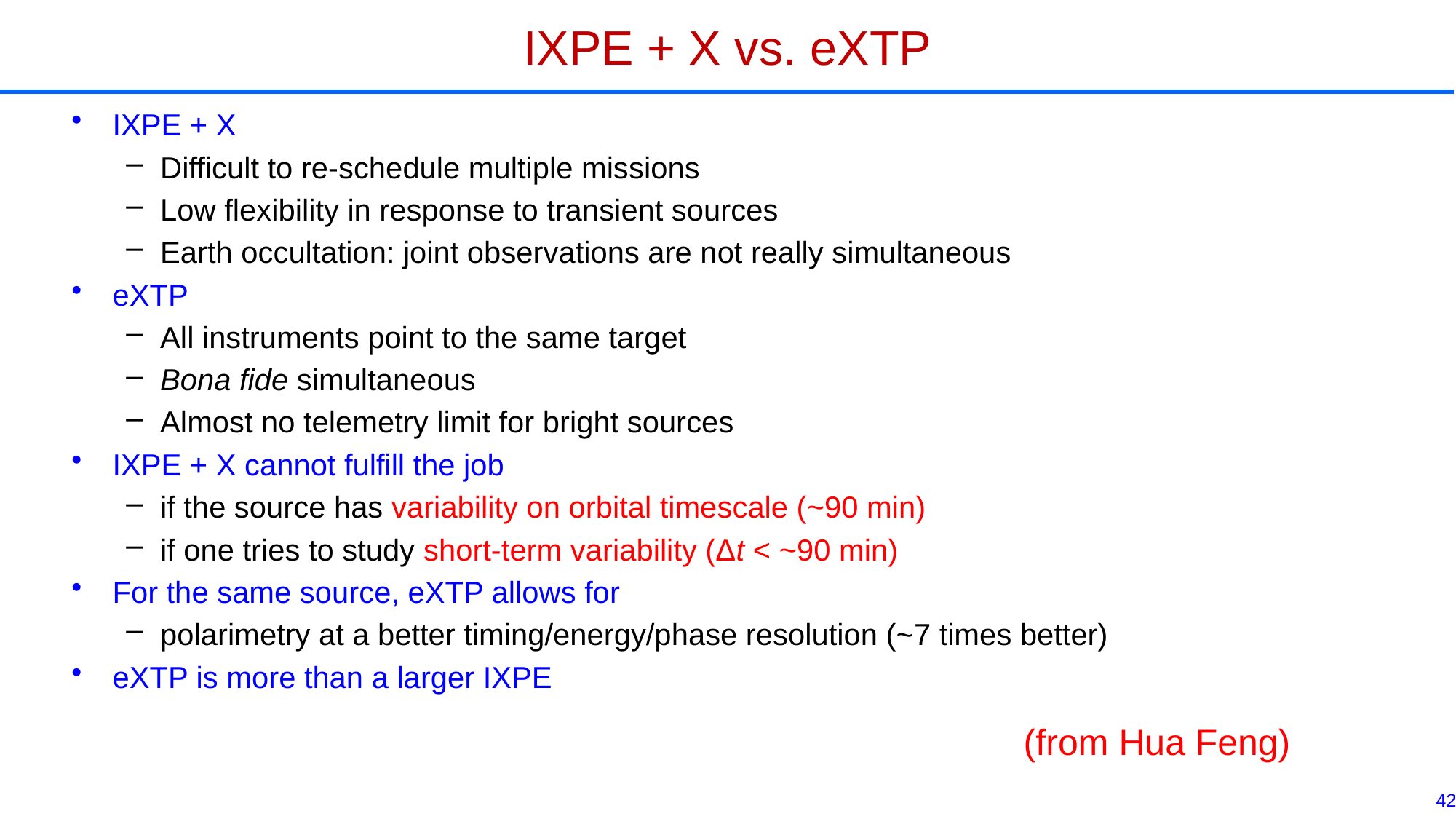

# IXPE + X vs. eXTP
IXPE + X
Difficult to re-schedule multiple missions
Low flexibility in response to transient sources
Earth occultation: joint observations are not really simultaneous
eXTP
All instruments point to the same target
Bona fide simultaneous
Almost no telemetry limit for bright sources
IXPE + X cannot fulfill the job
if the source has variability on orbital timescale (~90 min)
if one tries to study short-term variability (Δt < ~90 min)
For the same source, eXTP allows for
polarimetry at a better timing/energy/phase resolution (~7 times better)
eXTP is more than a larger IXPE
(from Hua Feng)